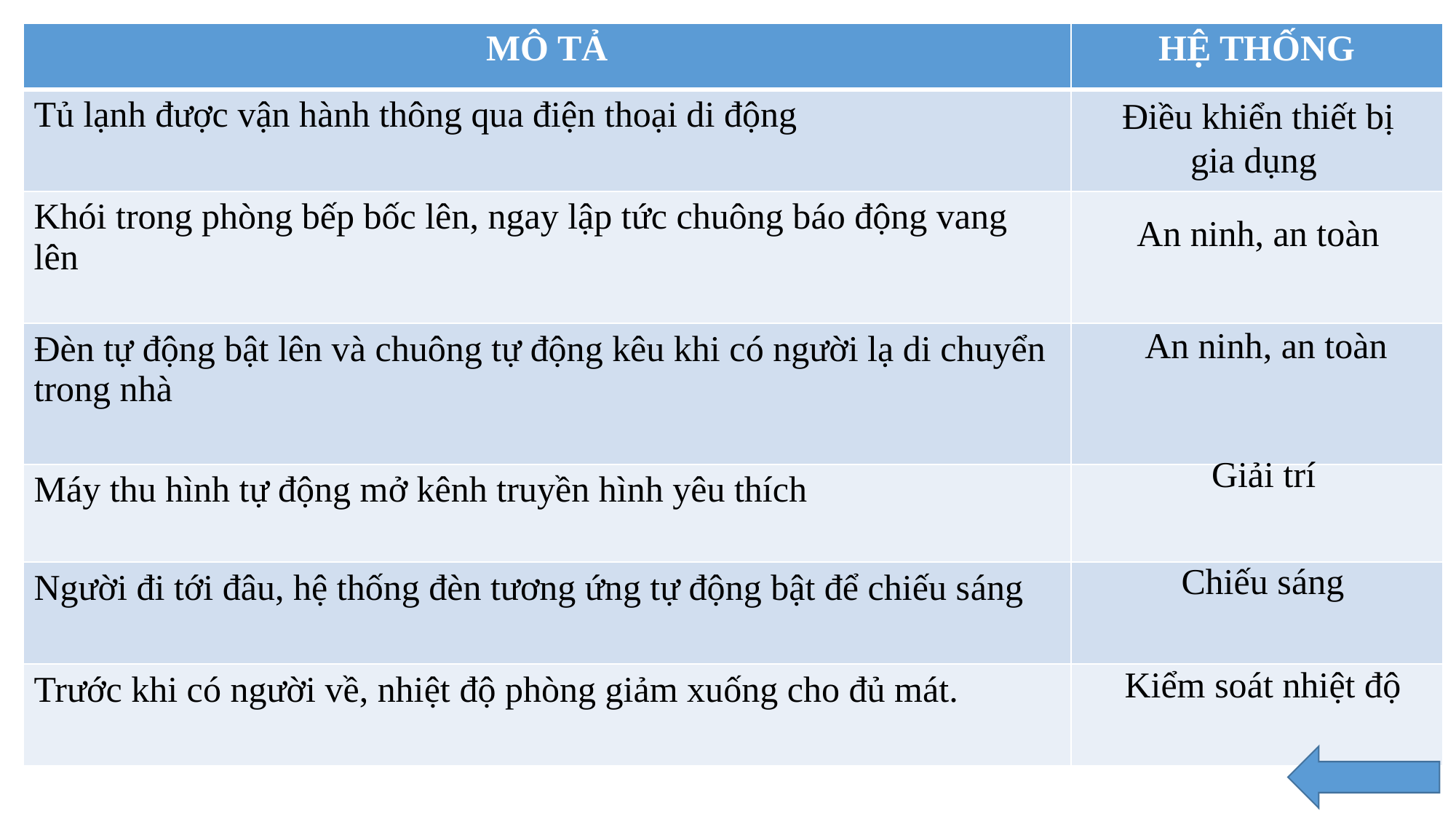

| MÔ TẢ | HỆ THỐNG |
| --- | --- |
| Tủ lạnh được vận hành thông qua điện thoại di động |  |
| Khói trong phòng bếp bốc lên, ngay lập tức chuông báo động vang lên |  |
| Đèn tự động bật lên và chuông tự động kêu khi có người lạ di chuyển trong nhà |  |
| Máy thu hình tự động mở kênh truyền hình yêu thích |  |
| Người đi tới đâu, hệ thống đèn tương ứng tự động bật để chiếu sáng |  |
| Trước khi có người về, nhiệt độ phòng giảm xuống cho đủ mát. |  |
Điều khiển thiết bị gia dụng
An ninh, an toàn
An ninh, an toàn
Giải trí
Chiếu sáng
Kiểm soát nhiệt độ